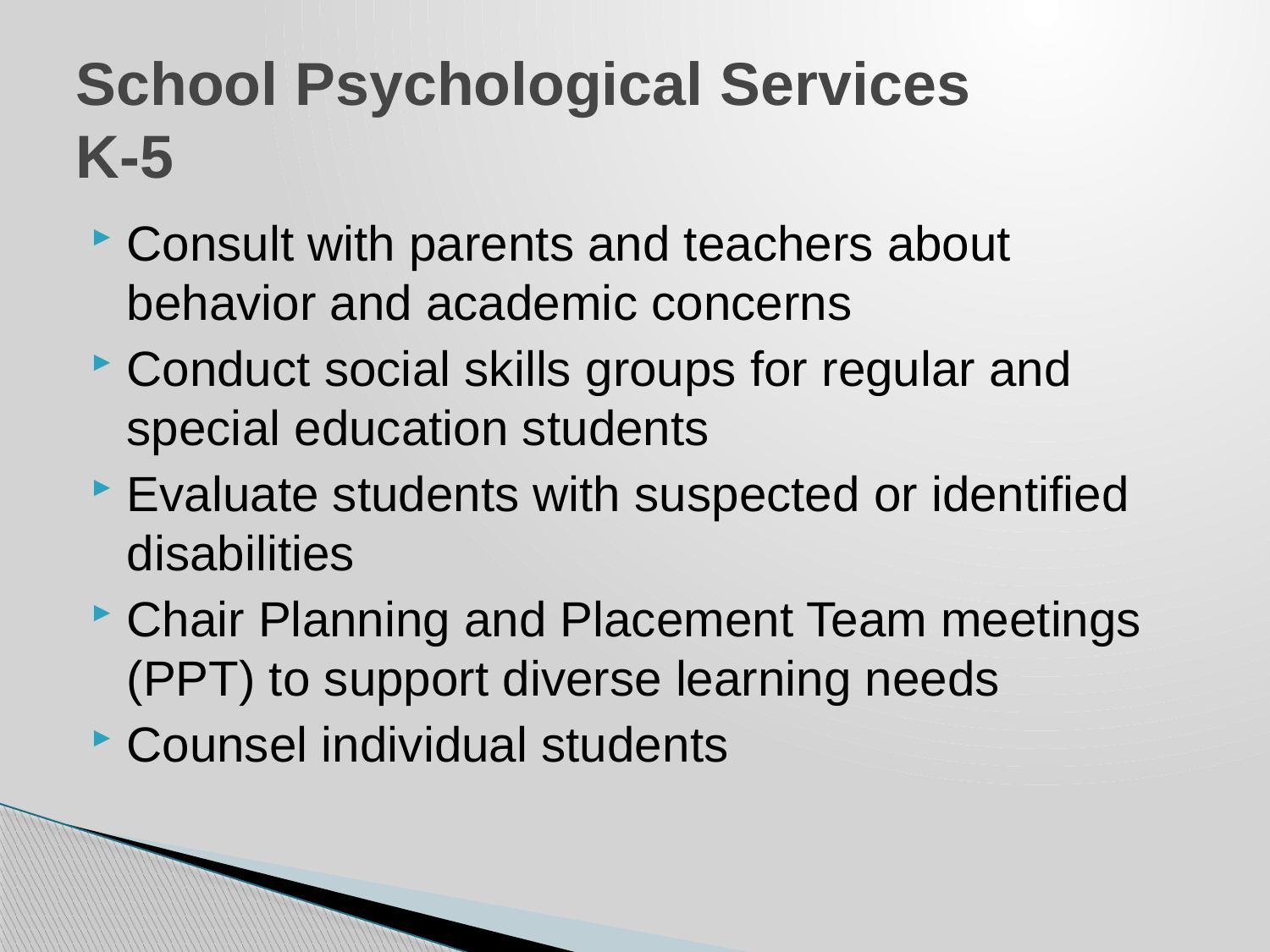

# School Psychological Services K-5
Consult with parents and teachers about behavior and academic concerns
Conduct social skills groups for regular and special education students
Evaluate students with suspected or identified disabilities
Chair Planning and Placement Team meetings (PPT) to support diverse learning needs
Counsel individual students